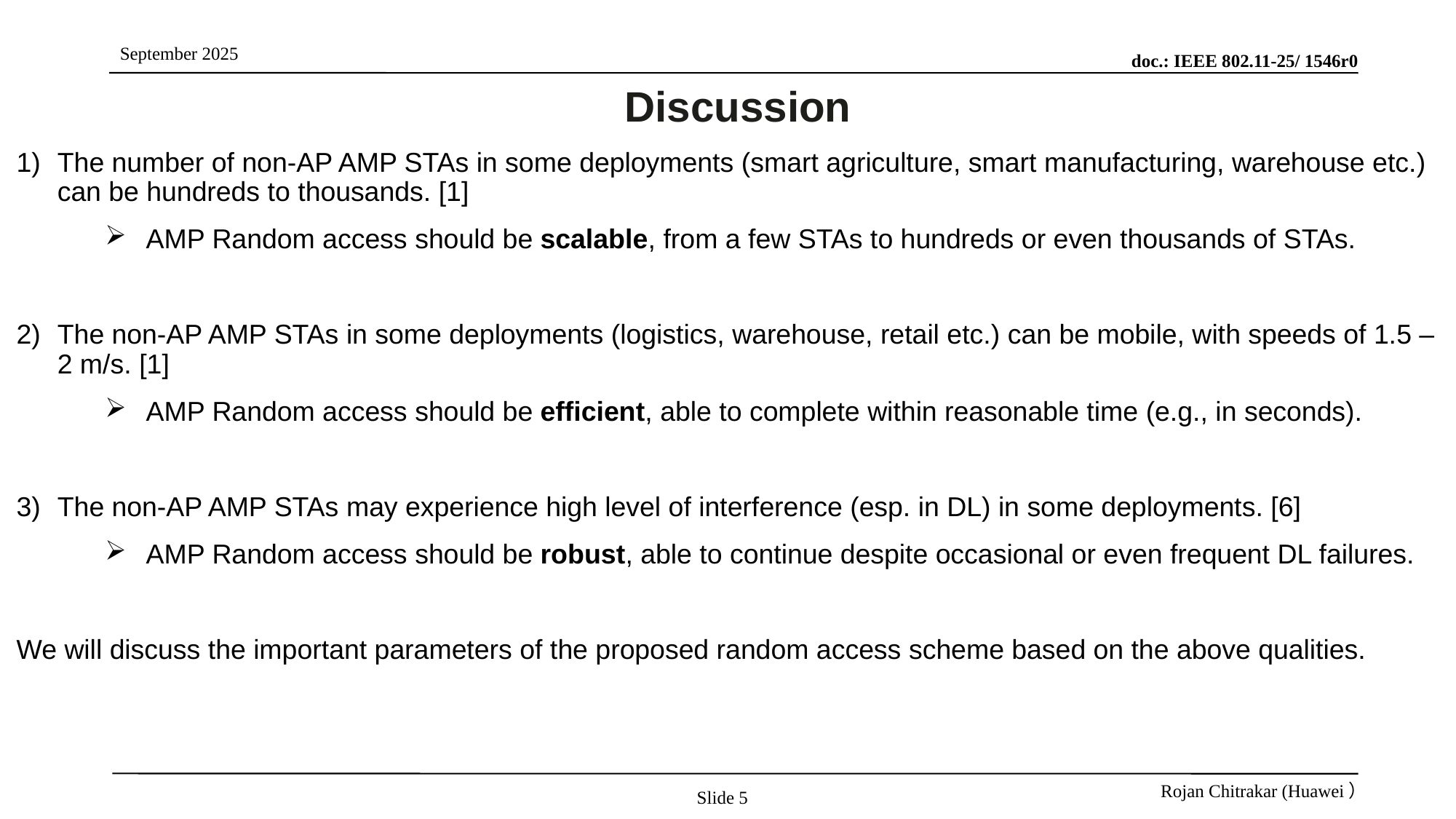

# Discussion
The number of non-AP AMP STAs in some deployments (smart agriculture, smart manufacturing, warehouse etc.) can be hundreds to thousands. [1]
AMP Random access should be scalable, from a few STAs to hundreds or even thousands of STAs.

The non-AP AMP STAs in some deployments (logistics, warehouse, retail etc.) can be mobile, with speeds of 1.5 – 2 m/s. [1]
AMP Random access should be efficient, able to complete within reasonable time (e.g., in seconds).

The non-AP AMP STAs may experience high level of interference (esp. in DL) in some deployments. [6]
AMP Random access should be robust, able to continue despite occasional or even frequent DL failures.

We will discuss the important parameters of the proposed random access scheme based on the above qualities.

Slide 5